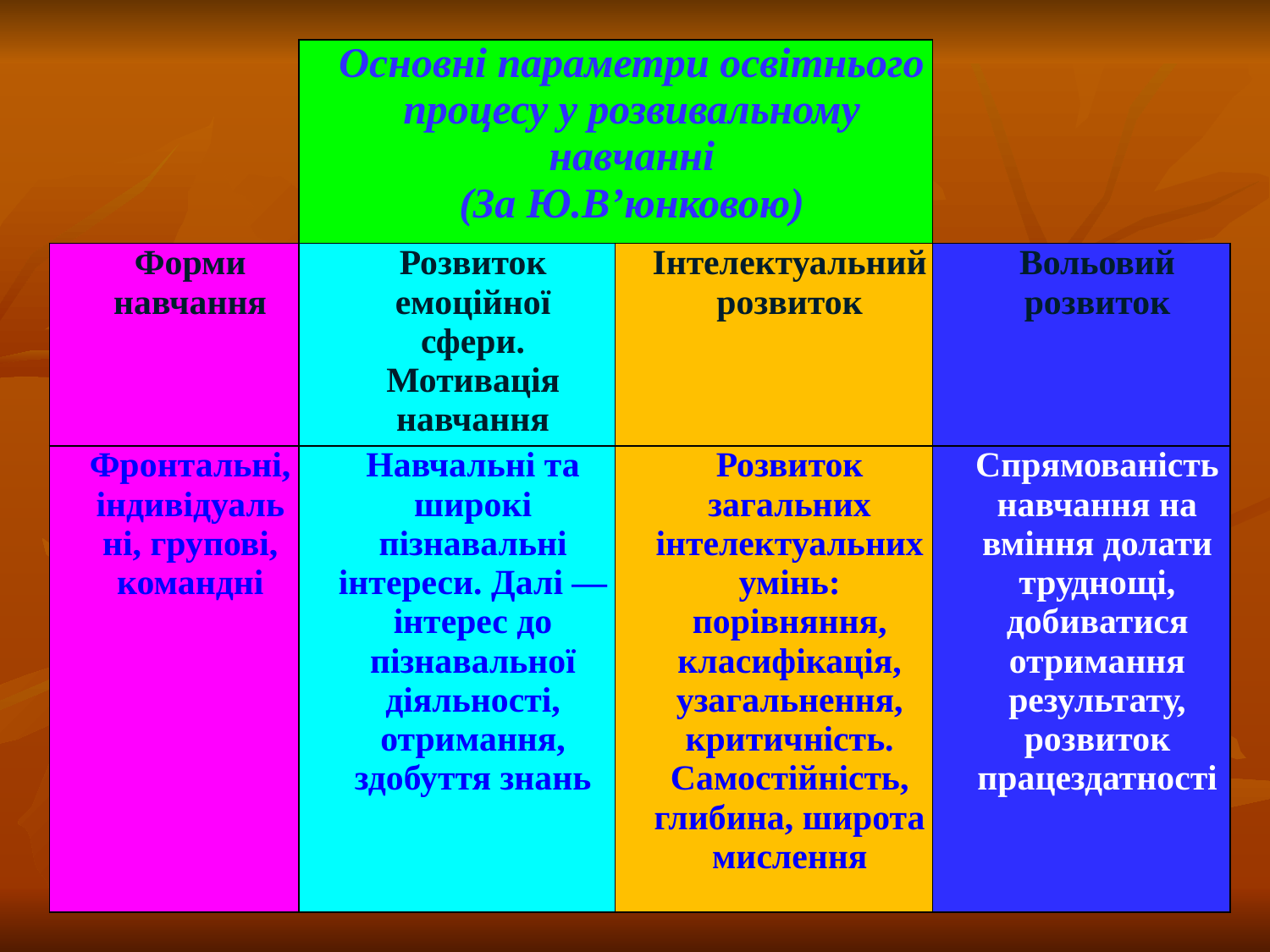

|  | Основні параметри освітнього процесу у розвивальному навчанні (За Ю.В’юнковою) |  |  |
| --- | --- | --- | --- |
| Форми навчання | Розвиток емоційної сфери. Мотивація навчання | Інтелектуальний розвиток | Вольовий розвиток |
| Фронтальні, індивідуальні, групові, командні | Навчальні та широкі пізнавальні інтереси. Далі — інтерес до пізнавальної діяльності, отримання, здобуття знань | Розвиток загальних інтелектуальних умінь: порівняння, класифікація, узагальнення, критичність. Самостійність, глибина, широта мислення | Спрямованість навчання на вміння долати труднощі, добиватися отримання результату, розвиток працездатності |